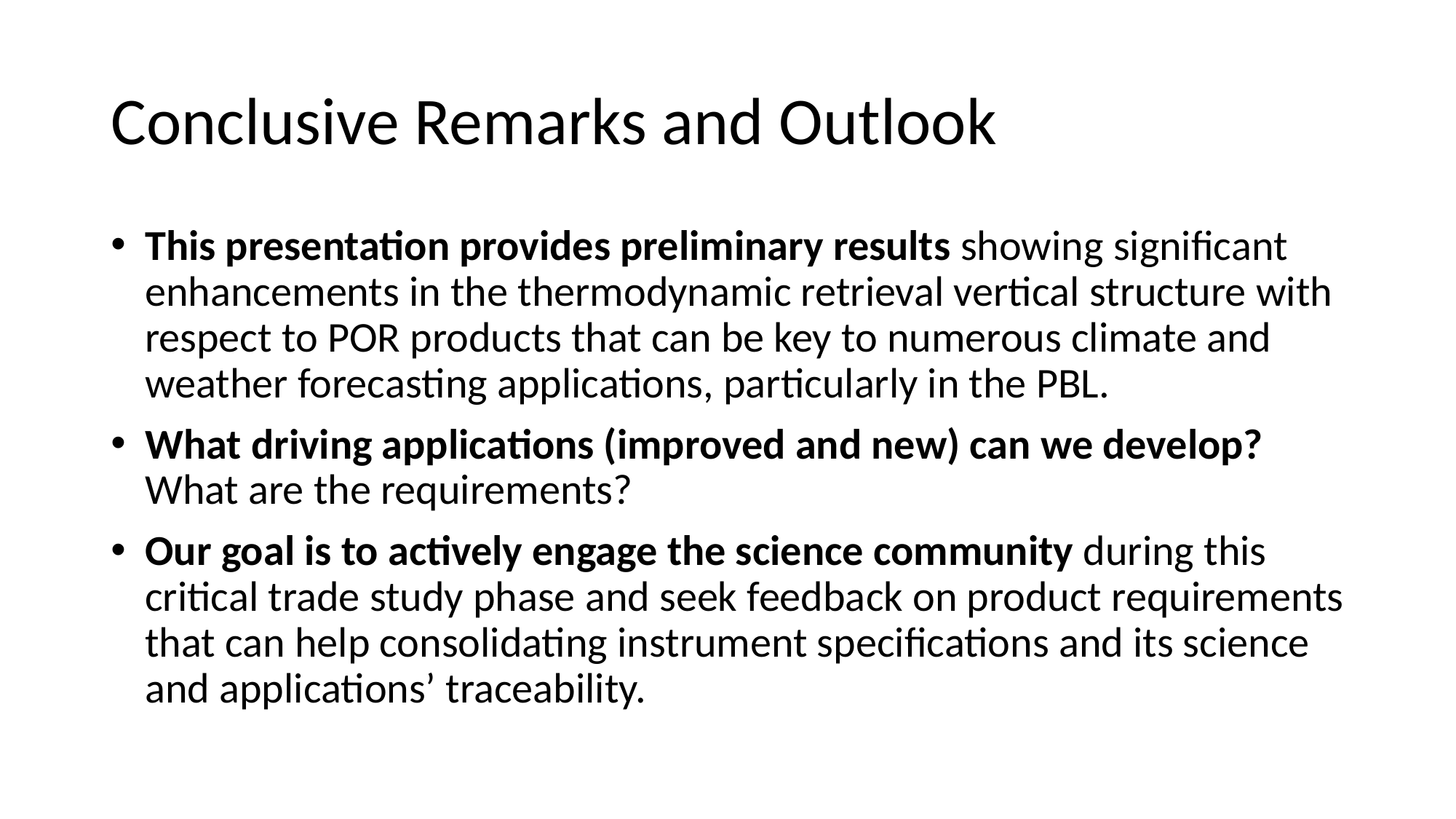

# Conclusive Remarks and Outlook
This presentation provides preliminary results showing significant enhancements in the thermodynamic retrieval vertical structure with respect to POR products that can be key to numerous climate and weather forecasting applications, particularly in the PBL.
What driving applications (improved and new) can we develop? What are the requirements?
Our goal is to actively engage the science community during this critical trade study phase and seek feedback on product requirements that can help consolidating instrument specifications and its science and applications’ traceability.